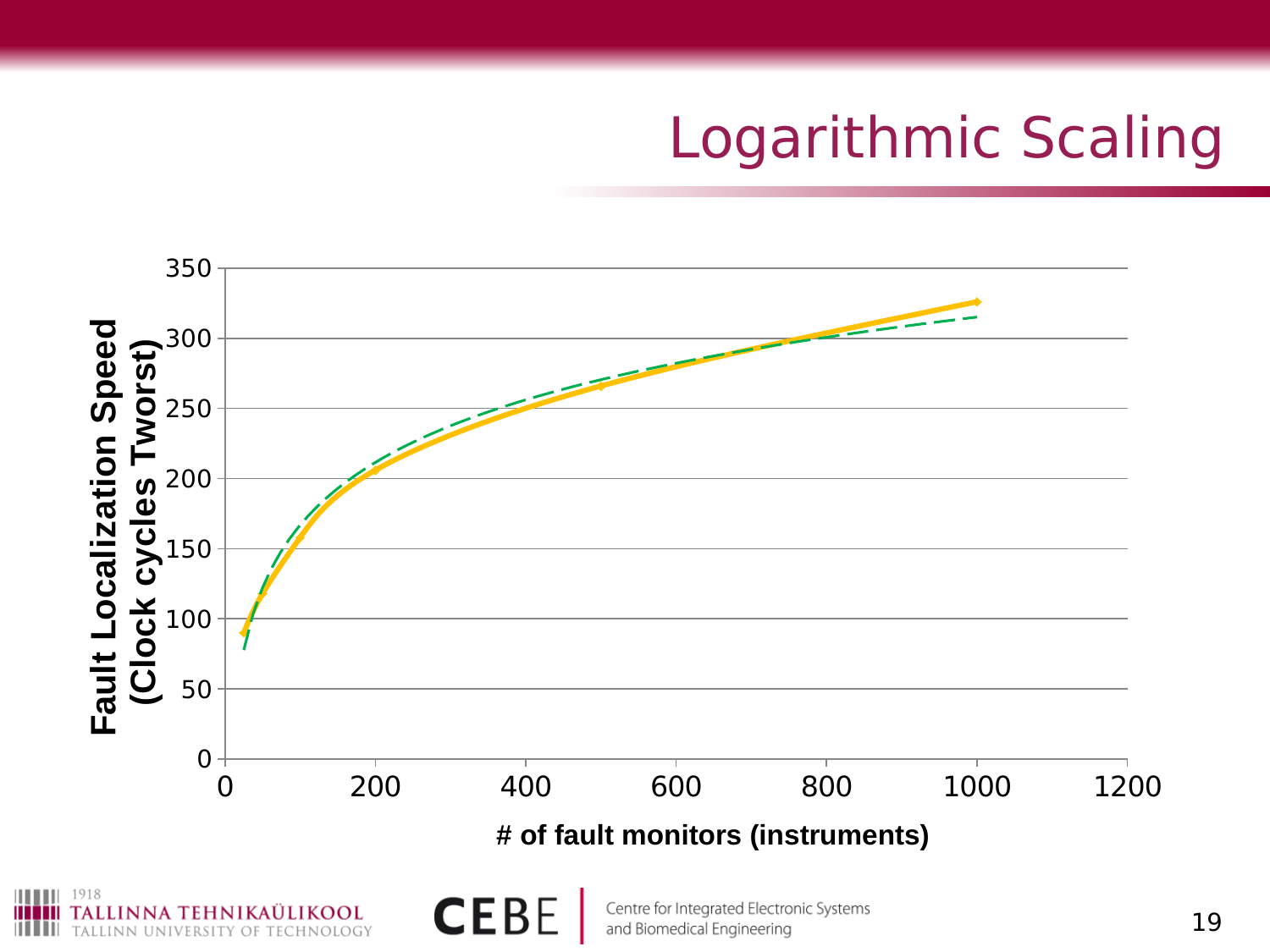

# Logarithmic Scaling

### Chart

| Category | Tworst |
|---|---|
19